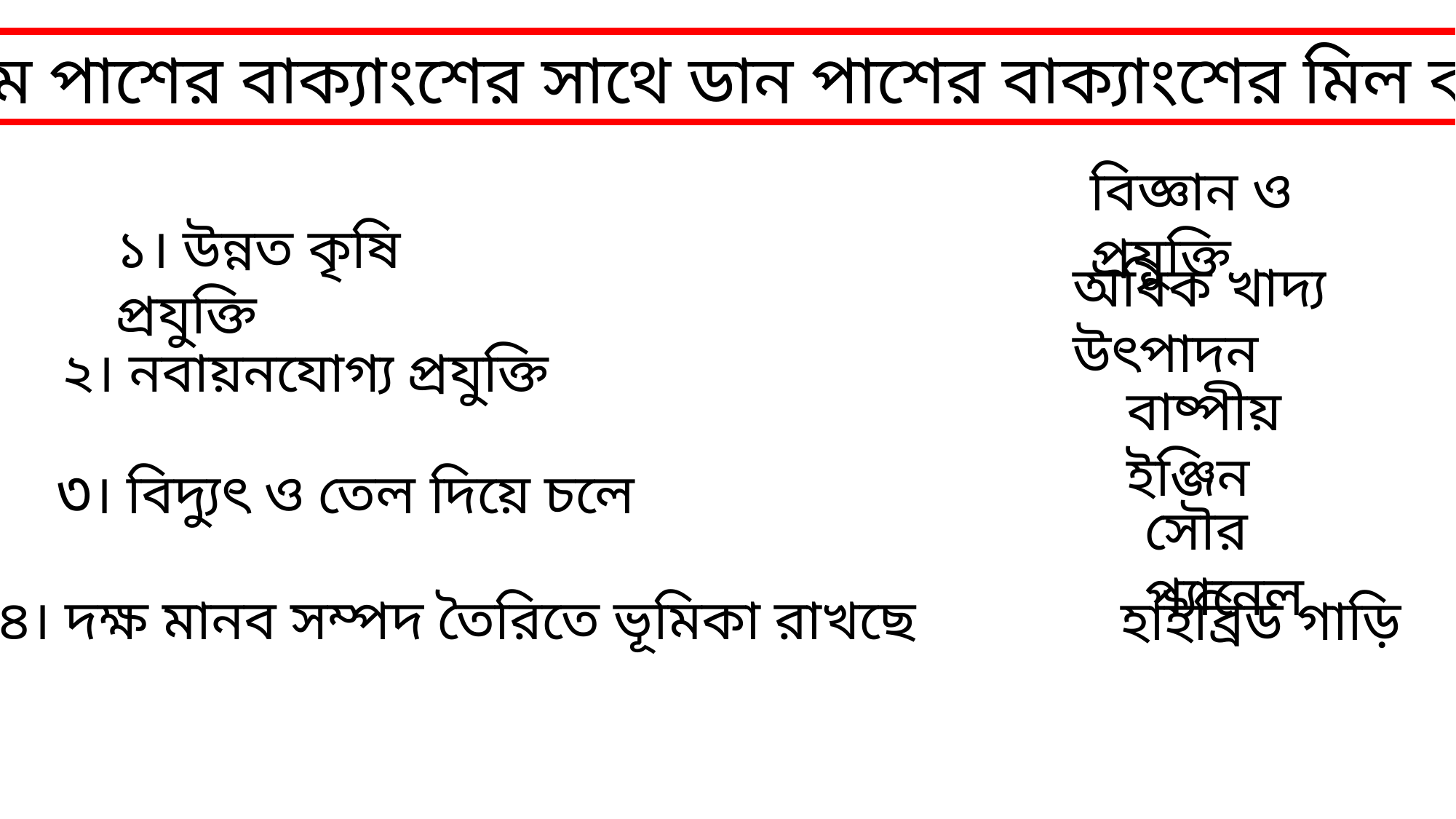

বাম পাশের বাক্যাংশের সাথে ডান পাশের বাক্যাংশের মিল করঃ
বিজ্ঞান ও প্রযুক্তি
১। উন্নত কৃষি প্রযুক্তি
অধিক খাদ্য উৎপাদন
২। নবায়নযোগ্য প্রযুক্তি
বাষ্পীয় ইঞ্জিন
৩। বিদ্যুৎ ও তেল দিয়ে চলে
সৌর প্যানেল
৪। দক্ষ মানব সম্পদ তৈরিতে ভূমিকা রাখছে
হাইব্রিড গাড়ি